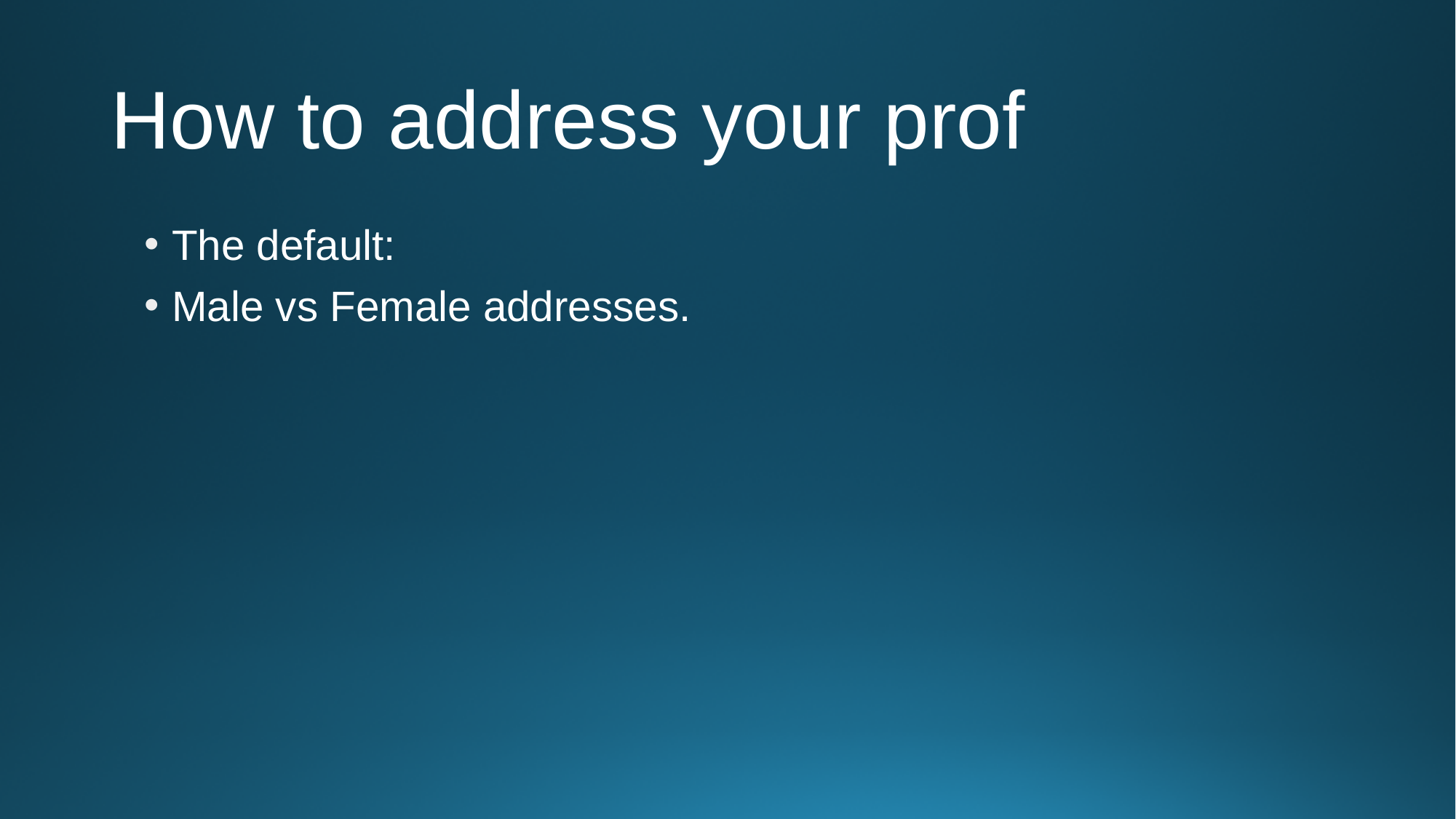

# How to address your prof
The default:
Male vs Female addresses.